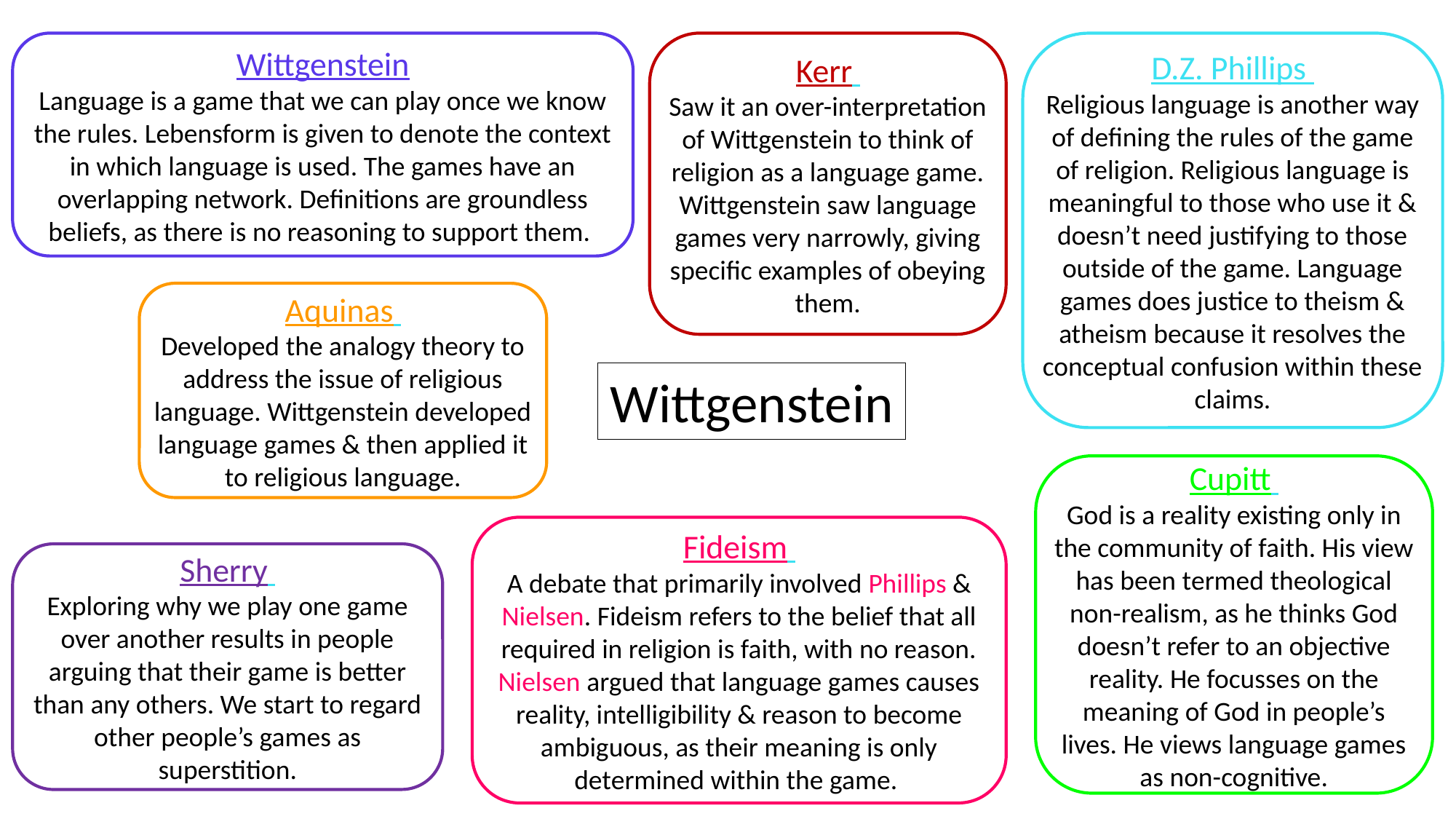

Kerr
Saw it an over-interpretation of Wittgenstein to think of religion as a language game. Wittgenstein saw language games very narrowly, giving specific examples of obeying them.
D.Z. Phillips
Religious language is another way of defining the rules of the game of religion. Religious language is meaningful to those who use it & doesn’t need justifying to those outside of the game. Language games does justice to theism & atheism because it resolves the conceptual confusion within these claims.
Wittgenstein
Language is a game that we can play once we know the rules. Lebensform is given to denote the context in which language is used. The games have an overlapping network. Definitions are groundless beliefs, as there is no reasoning to support them.
Aquinas
Developed the analogy theory to address the issue of religious language. Wittgenstein developed language games & then applied it to religious language.
Wittgenstein
Cupitt
God is a reality existing only in the community of faith. His view has been termed theological non-realism, as he thinks God doesn’t refer to an objective reality. He focusses on the meaning of God in people’s lives. He views language games as non-cognitive.
Fideism
A debate that primarily involved Phillips & Nielsen. Fideism refers to the belief that all required in religion is faith, with no reason. Nielsen argued that language games causes reality, intelligibility & reason to become ambiguous, as their meaning is only determined within the game.
Sherry
Exploring why we play one game over another results in people arguing that their game is better than any others. We start to regard other people’s games as superstition.